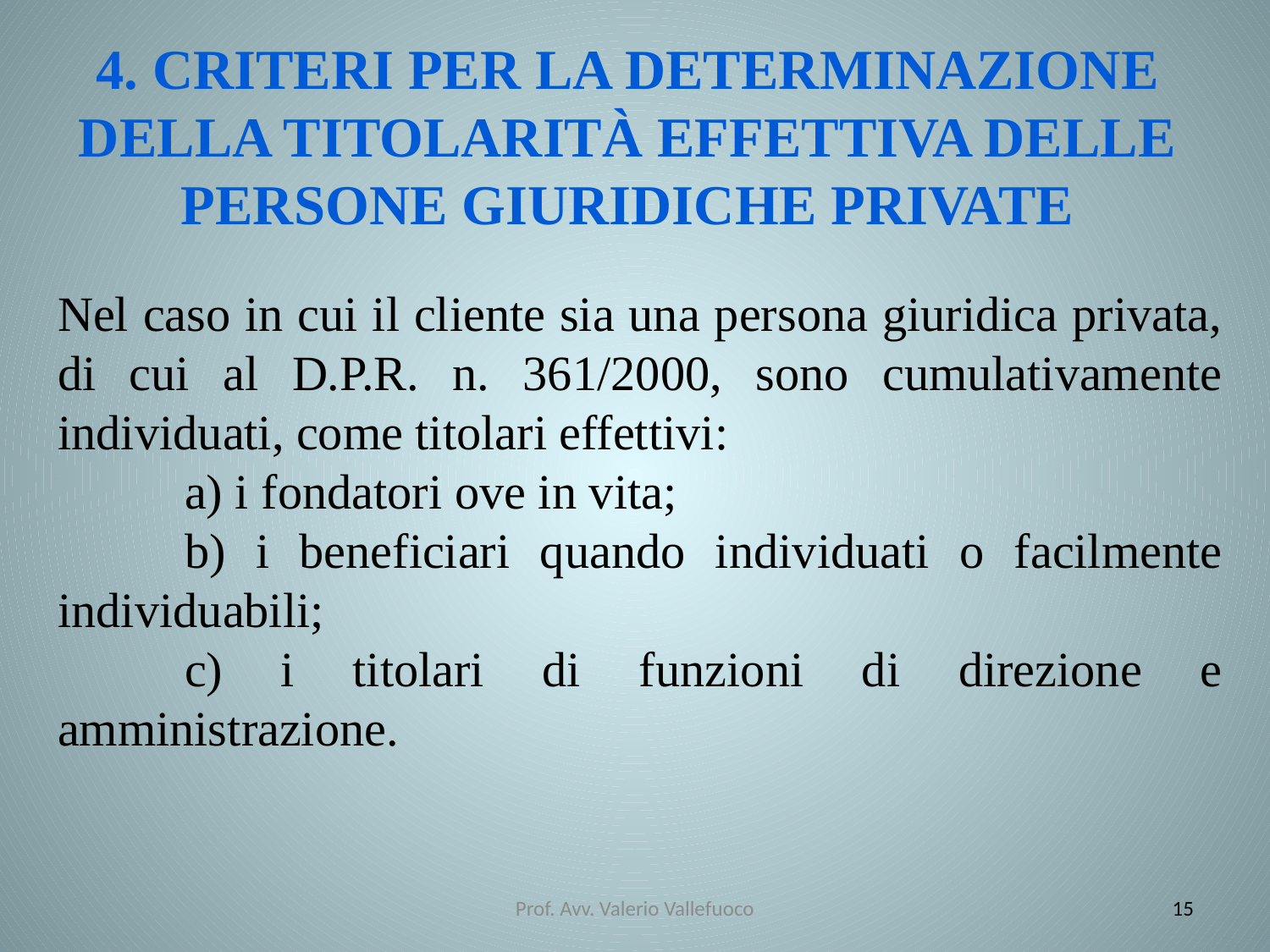

4. Criteri per la determinazione della titolarità effettiva delle persone giuridiche private
Nel caso in cui il cliente sia una persona giuridica privata, di cui al D.P.R. n. 361/2000, sono cumulativamente individuati, come titolari effettivi:
	a) i fondatori ove in vita;
	b) i beneficiari quando individuati o facilmente individuabili;
	c) i titolari di funzioni di direzione e amministrazione.
Prof. Avv. Valerio Vallefuoco
15